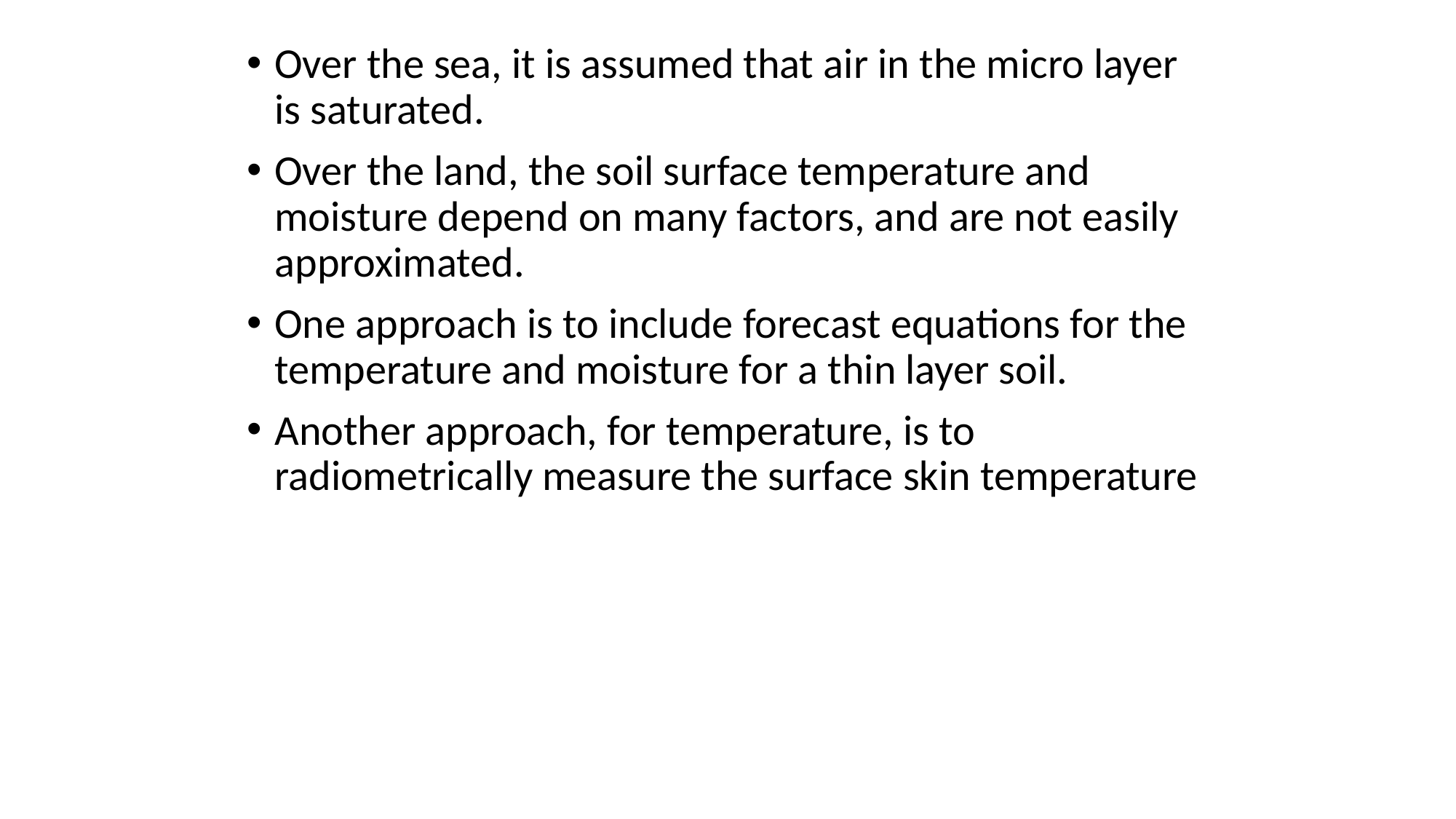

Over the sea, it is assumed that air in the micro layer is saturated.
Over the land, the soil surface temperature and moisture depend on many factors, and are not easily approximated.
One approach is to include forecast equations for the temperature and moisture for a thin layer soil.
Another approach, for temperature, is to radiometrically measure the surface skin temperature